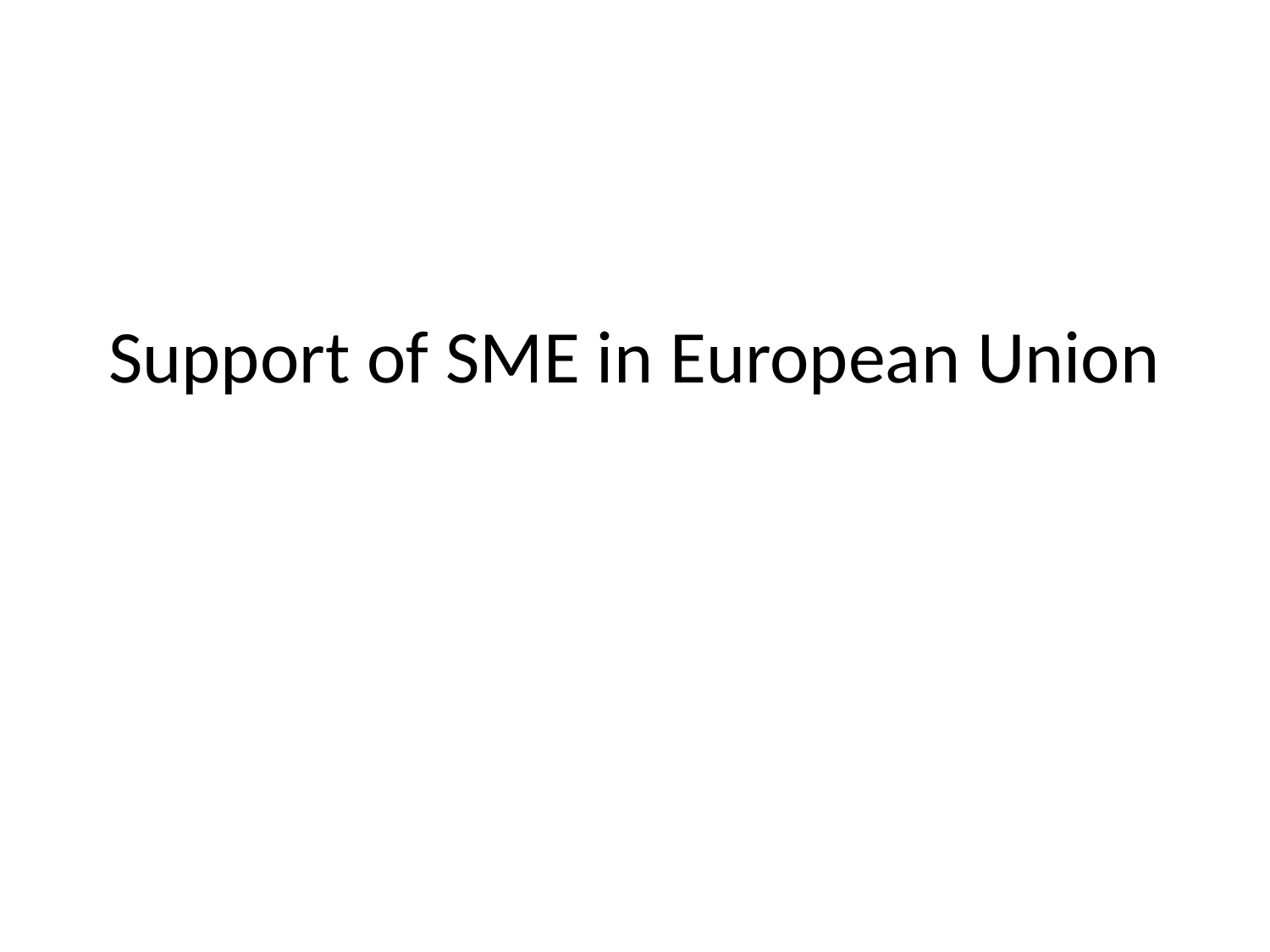

# Support of SME in European Union